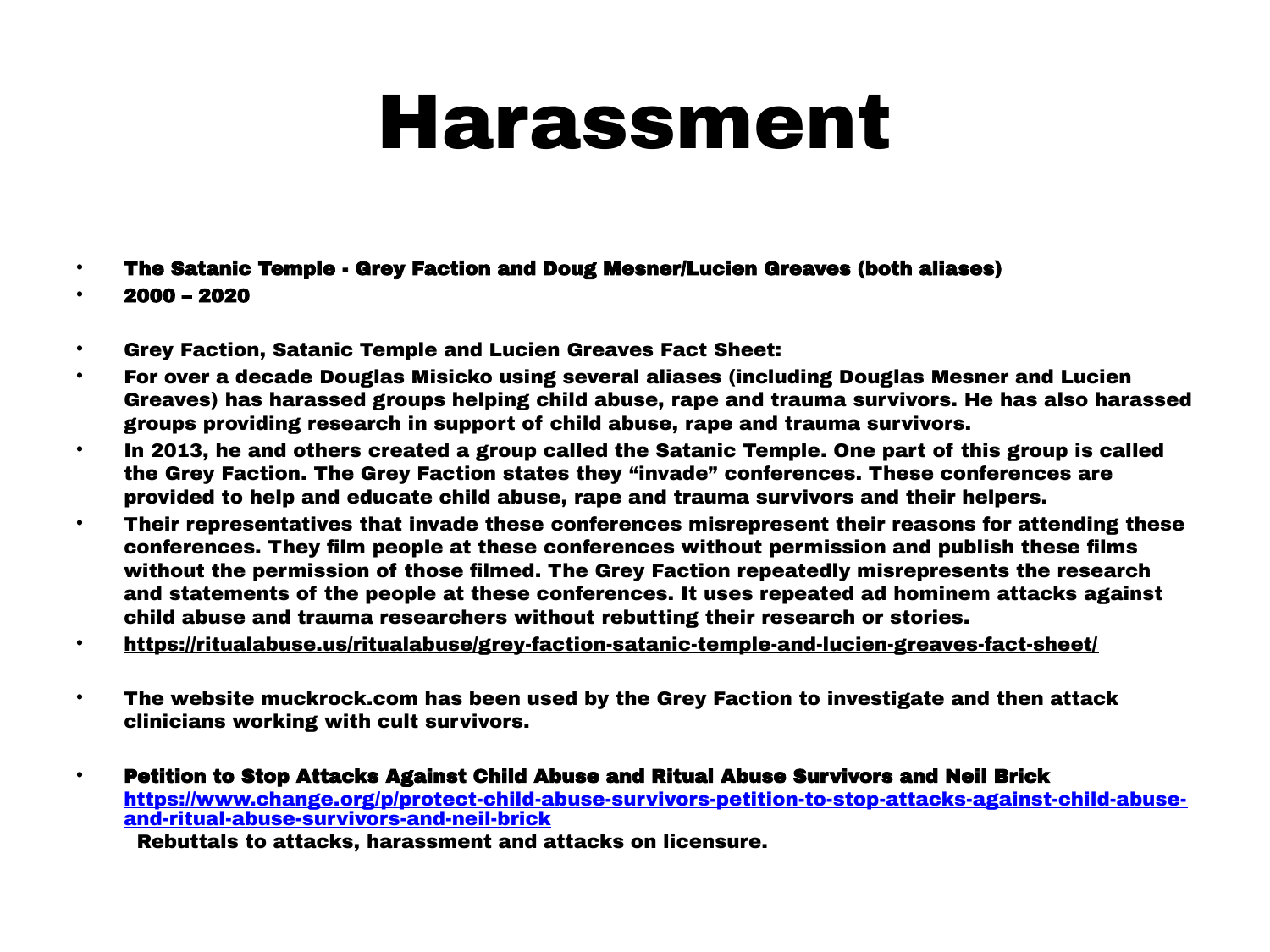

# Harassment

The Satanic Temple - Grey Faction and Doug Mesner/Lucien Greaves (both aliases)
2000 – 2020

Grey Faction, Satanic Temple and Lucien Greaves Fact Sheet:
For over a decade Douglas Misicko using several aliases (including Douglas Mesner and Lucien Greaves) has harassed groups helping child abuse, rape and trauma survivors. He has also harassed groups providing research in support of child abuse, rape and trauma survivors.
In 2013, he and others created a group called the Satanic Temple. One part of this group is called the Grey Faction. The Grey Faction states they “invade” conferences. These conferences are provided to help and educate child abuse, rape and trauma survivors and their helpers.
Their representatives that invade these conferences misrepresent their reasons for attending these conferences. They film people at these conferences without permission and publish these films without the permission of those filmed. The Grey Faction repeatedly misrepresents the research and statements of the people at these conferences. It uses repeated ad hominem attacks against child abuse and trauma researchers without rebutting their research or stories.
https://ritualabuse.us/ritualabuse/grey-faction-satanic-temple-and-lucien-greaves-fact-sheet/

The website muckrock.com has been used by the Grey Faction to investigate and then attack clinicians working with cult survivors.

Petition to Stop Attacks Against Child Abuse and Ritual Abuse Survivors and Neil Brick https://www.change.org/p/protect-child-abuse-survivors-petition-to-stop-attacks-against-child-abuse-and-ritual-abuse-survivors-and-neil-brick  Rebuttals to attacks, harassment and attacks on licensure.